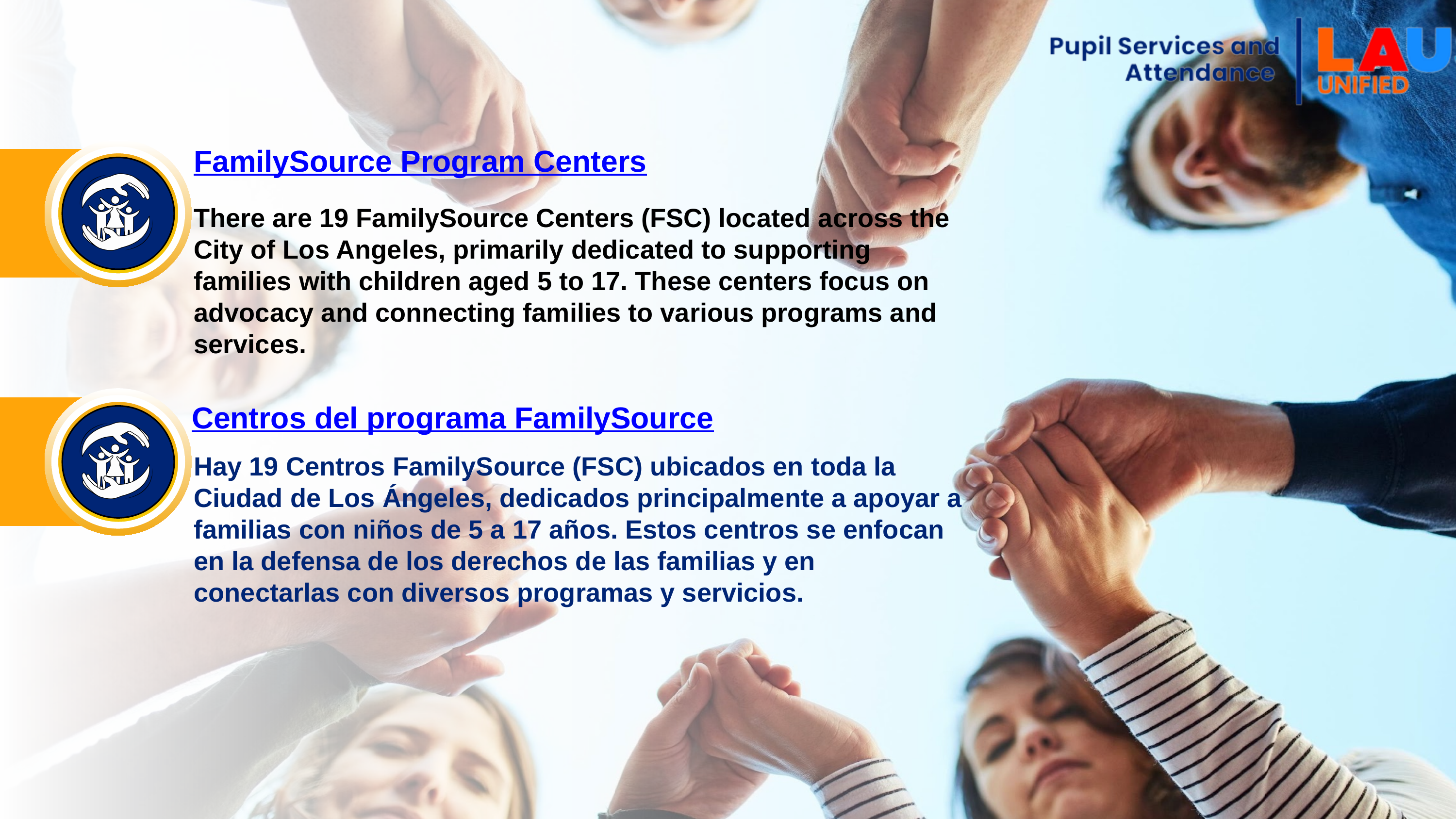

FamilySource Program Centers

There are 19 FamilySource Centers (FSC) located across the City of Los Angeles, primarily dedicated to supporting families with children aged 5 to 17. These centers focus on advocacy and connecting families to various programs and services.

Centros del programa FamilySource

Hay 19 Centros FamilySource (FSC) ubicados en toda la Ciudad de Los Ángeles, dedicados principalmente a apoyar a familias con niños de 5 a 17 años. Estos centros se enfocan en la defensa de los derechos de las familias y en conectarlas con diversos programas y servicios.